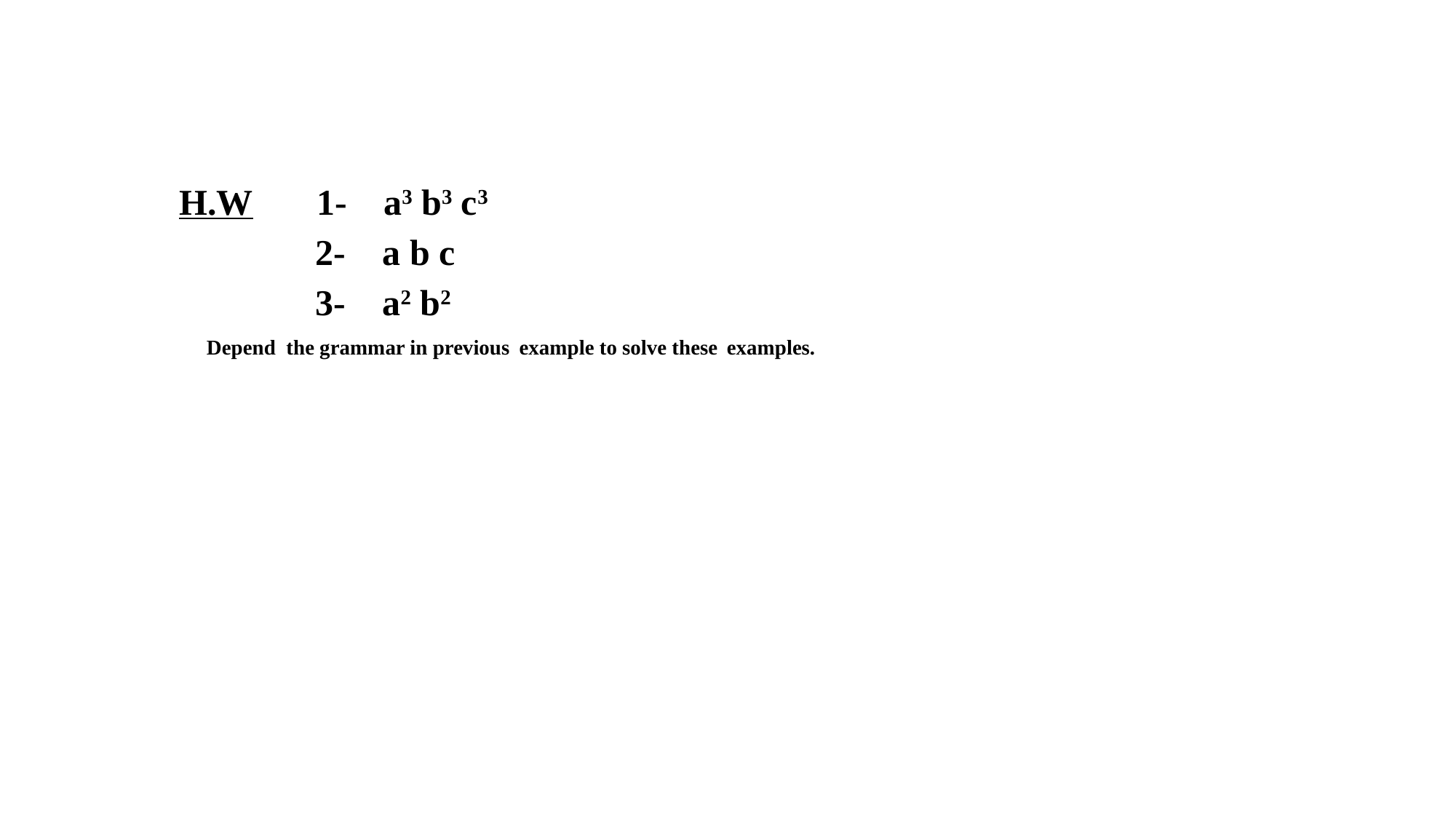

H.W       1-    a3 b3 c3
            2-    a b c
            3-    a2 b2
Depend  the grammar in previous example to solve these examples.